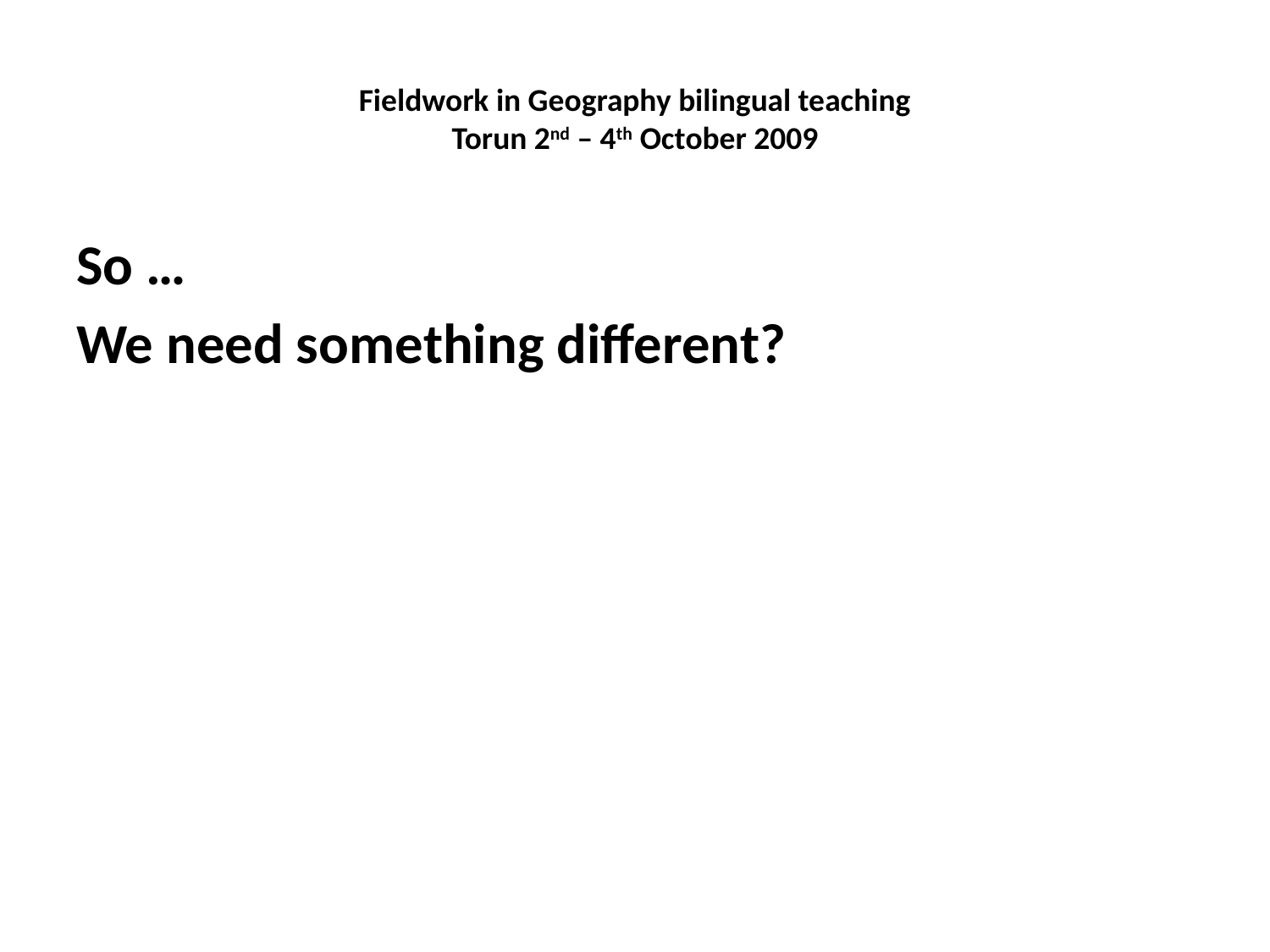

# Fieldwork in Geography bilingual teaching Torun 2nd – 4th October 2009
So …
We need something different?